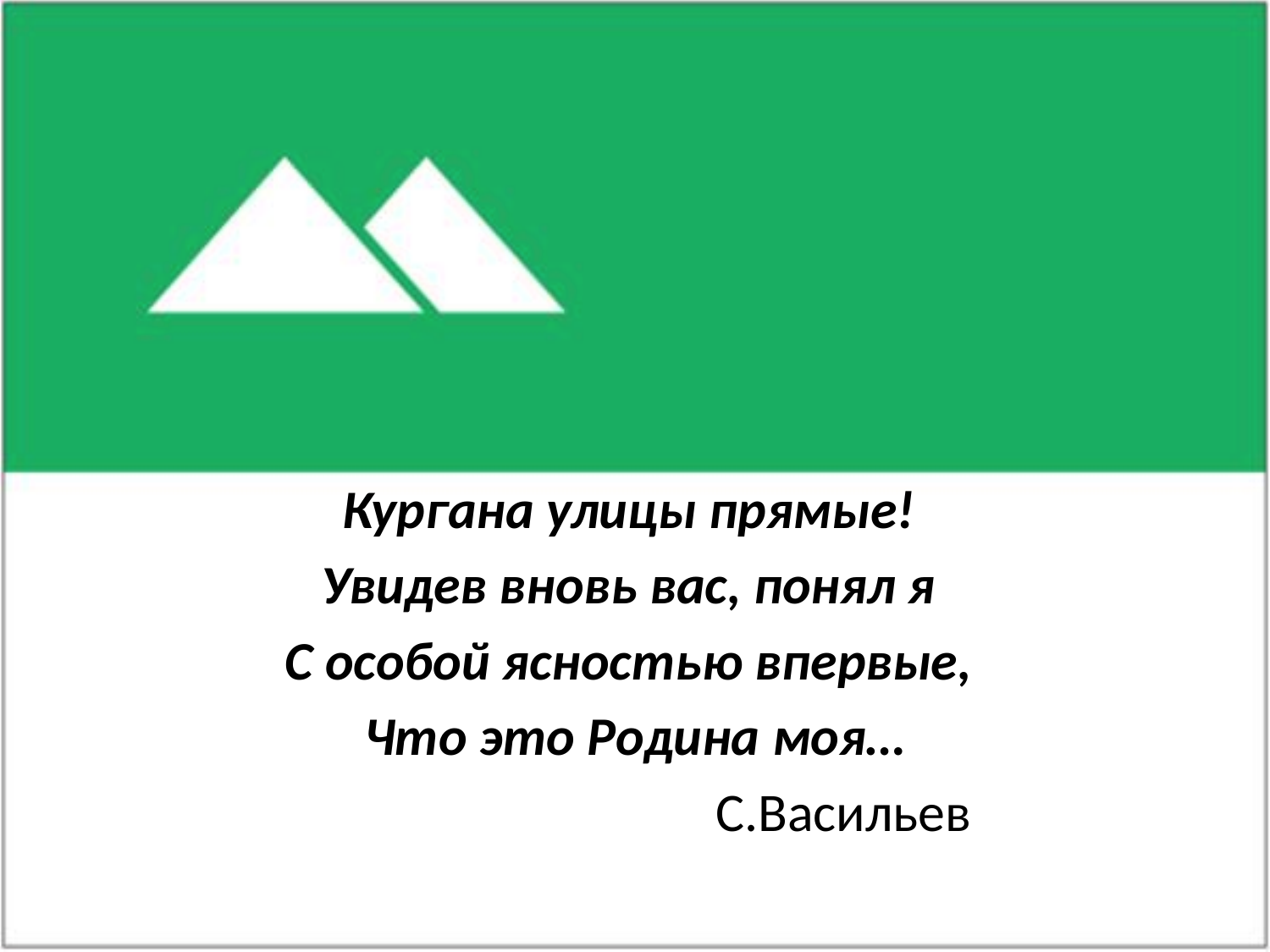

#

Кургана улицы прямые!
Увидев вновь вас, понял я
С особой ясностью впервые,
Что это Родина моя…
                                  С.Васильев